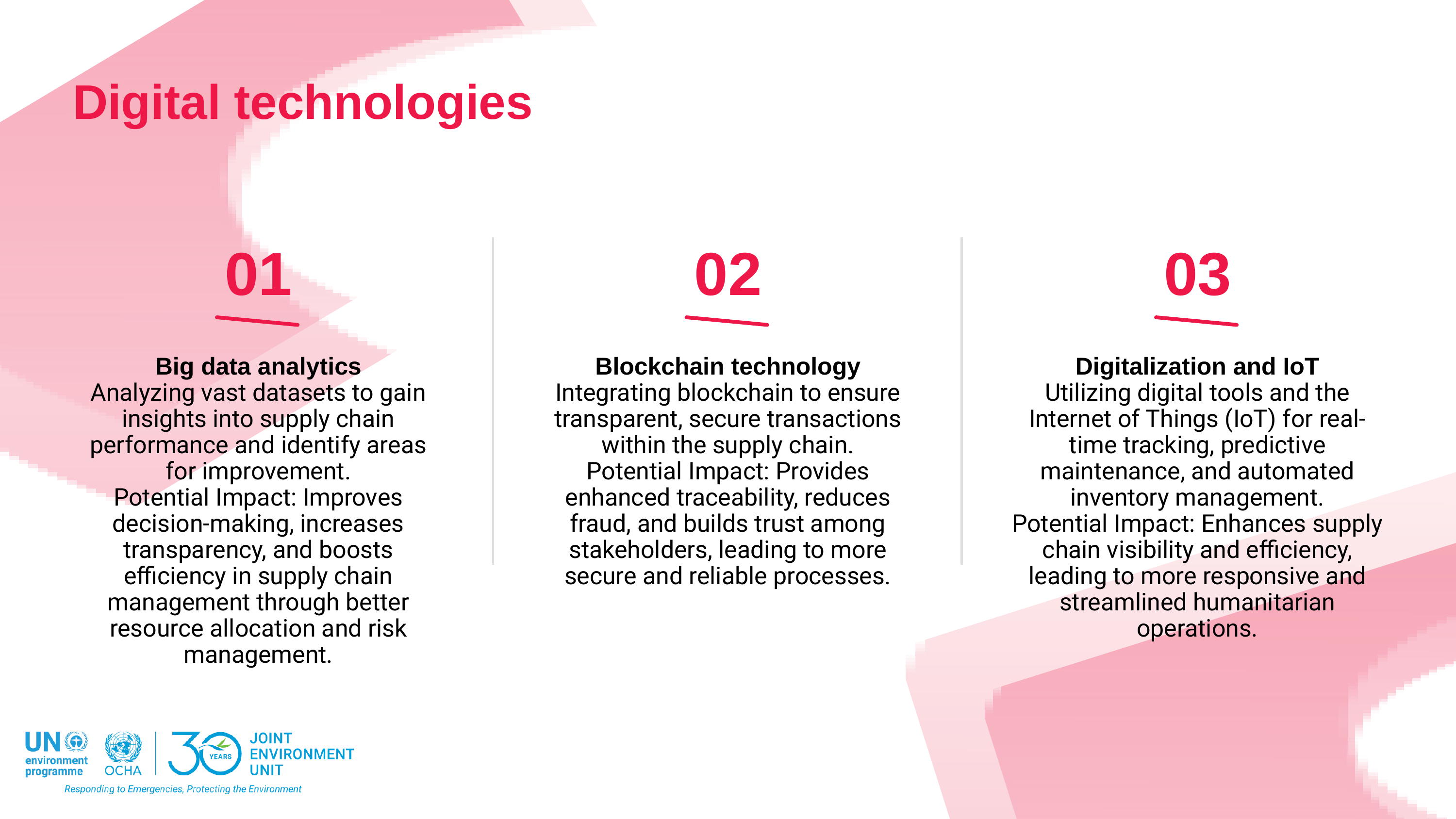

Digital technologies

01
02
03

Big data analytics
Analyzing vast datasets to gain insights into supply chain performance and identify areas for improvement.
Potential Impact: Improves decision-making, increases transparency, and boosts efficiency in supply chain management through better resource allocation and risk management.

Blockchain technology
Integrating blockchain to ensure transparent, secure transactions within the supply chain.
Potential Impact: Provides enhanced traceability, reduces fraud, and builds trust among stakeholders, leading to more secure and reliable processes.

Digitalization and IoT
Utilizing digital tools and the Internet of Things (IoT) for real-time tracking, predictive maintenance, and automated inventory management.
Potential Impact: Enhances supply chain visibility and efficiency, leading to more responsive and streamlined humanitarian operations.